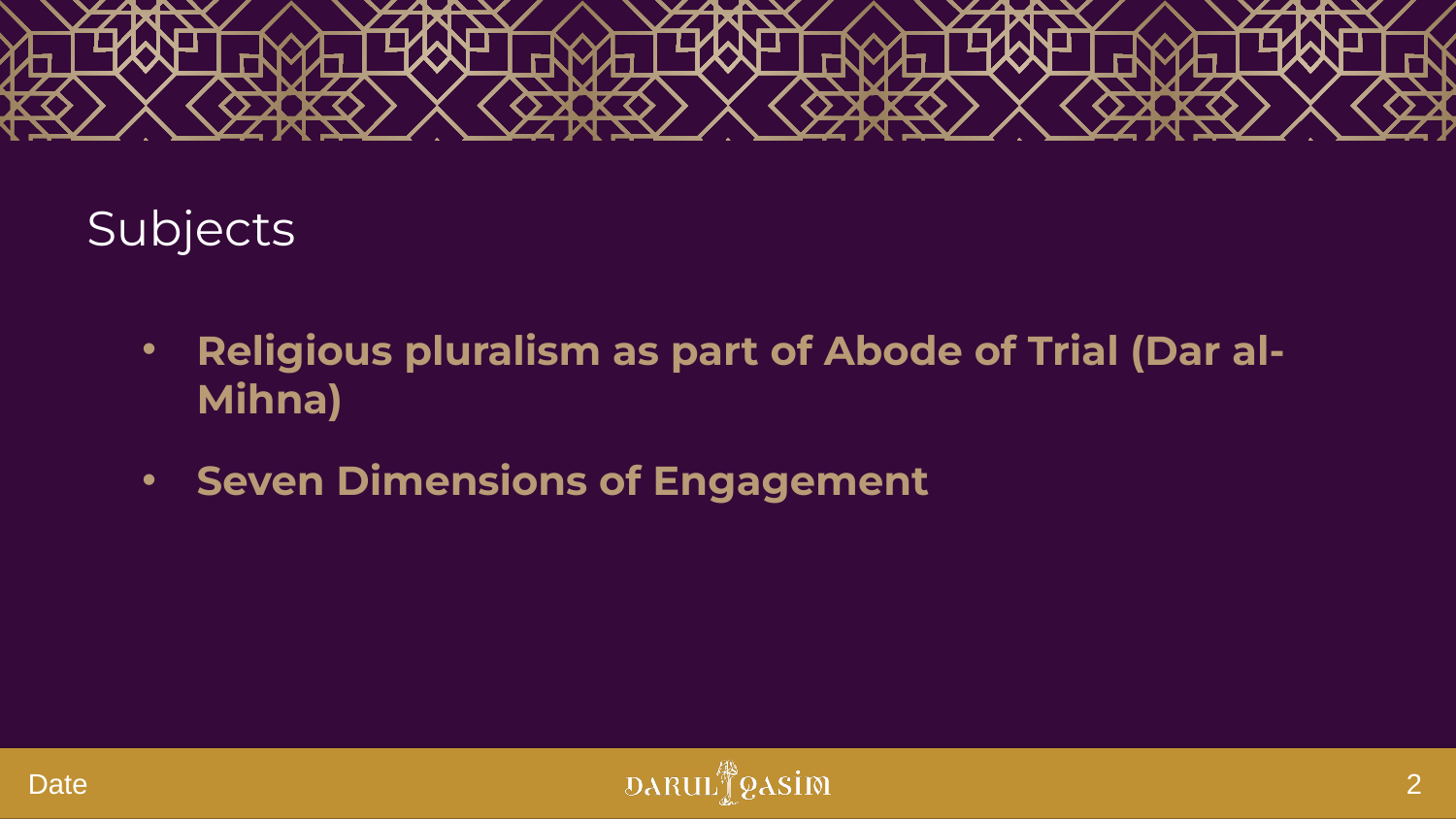

Subjects
# Religious pluralism as part of Abode of Trial (Dar al-Mihna)
Seven Dimensions of Engagement